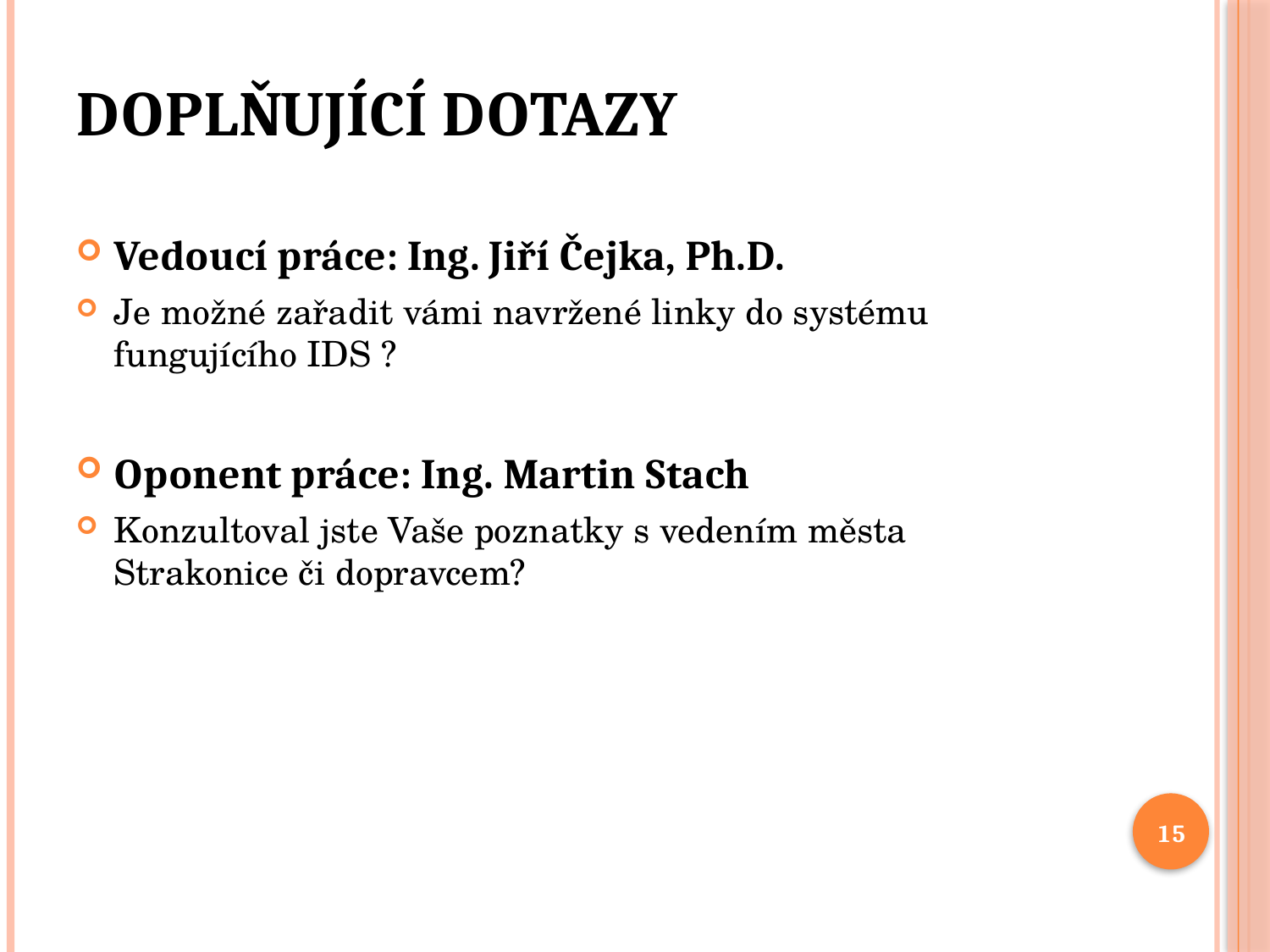

# Doplňující dotazy
Vedoucí práce: Ing. Jiří Čejka, Ph.D.
Je možné zařadit vámi navržené linky do systému fungujícího IDS ?

Oponent práce: Ing. Martin Stach
Konzultoval jste Vaše poznatky s vedením města Strakonice či dopravcem?
15